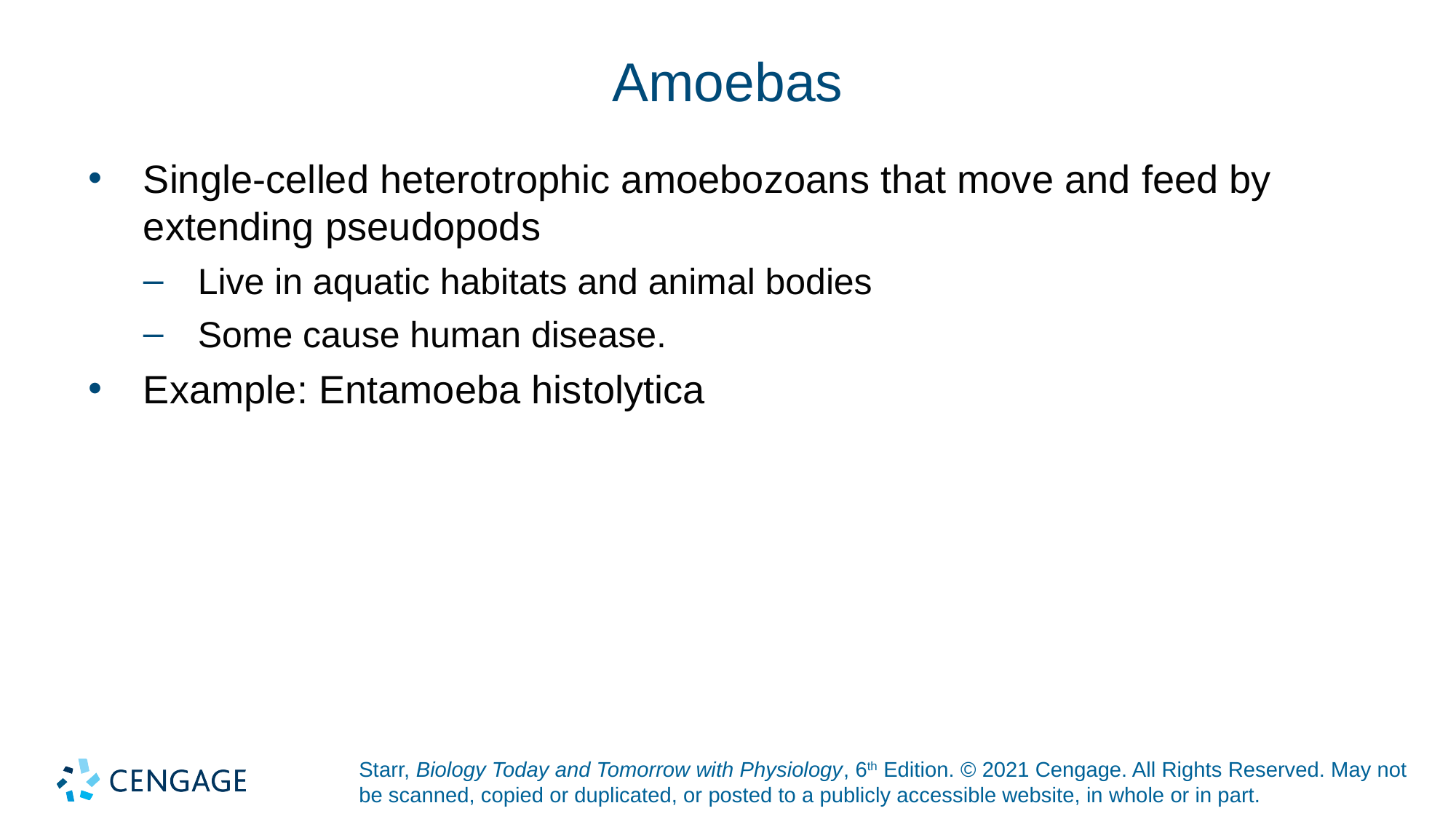

# Amoebas
Single-celled heterotrophic amoebozoans that move and feed by extending pseudopods
Live in aquatic habitats and animal bodies
Some cause human disease.
Example: Entamoeba histolytica